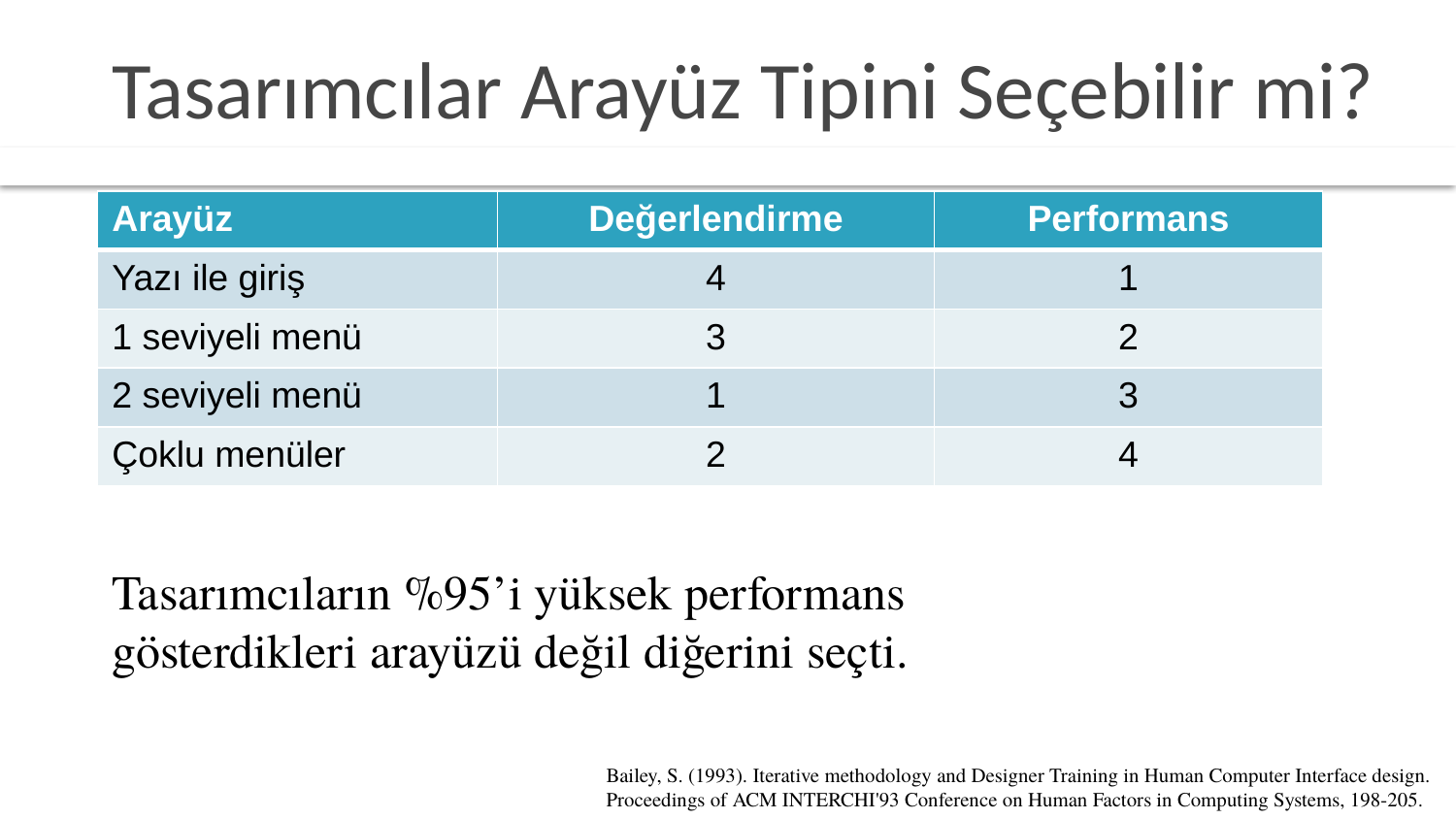

# Tasarımcılar Arayüz Tipini Seçebilir mi?
| Arayüz | Değerlendirme | Performans |
| --- | --- | --- |
| Yazı ile giriş | 4 | 1 |
| 1 seviyeli menü | 3 | 2 |
| 2 seviyeli menü | 1 | 3 |
| Çoklu menüler | 2 | 4 |
Tasarımcıların %95’i yüksek performans gösterdikleri arayüzü değil diğerini seçti.
Bailey, S. (1993). Iterative methodology and Designer Training in Human Computer Interface design.
Proceedings of ACM INTERCHI'93 Conference on Human Factors in Computing Systems, 198-205.